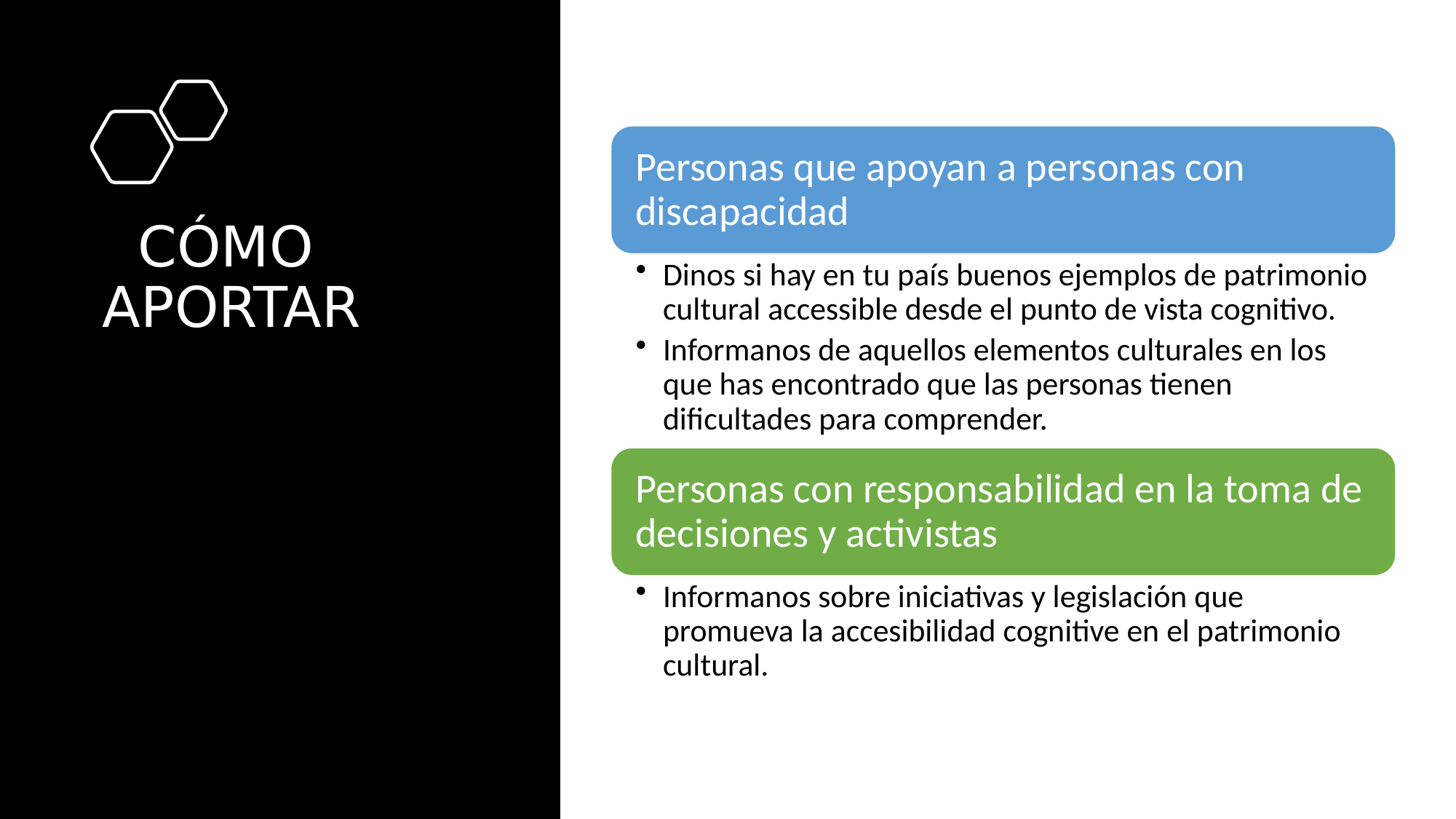

Personas que apoyan a personas con discapacidad
Dinos si hay en tu país buenos ejemplos de patrimonio cultural accessible desde el punto de vista cognitivo.
Informanos de aquellos elementos culturales en los que has encontrado que las personas tienen dificultades para comprender.
Personas con responsabilidad en la toma de decisiones y activistas
Informanos sobre iniciativas y legislación que promueva la accesibilidad cognitive en el patrimonio cultural.
# CÓMO APORTAR